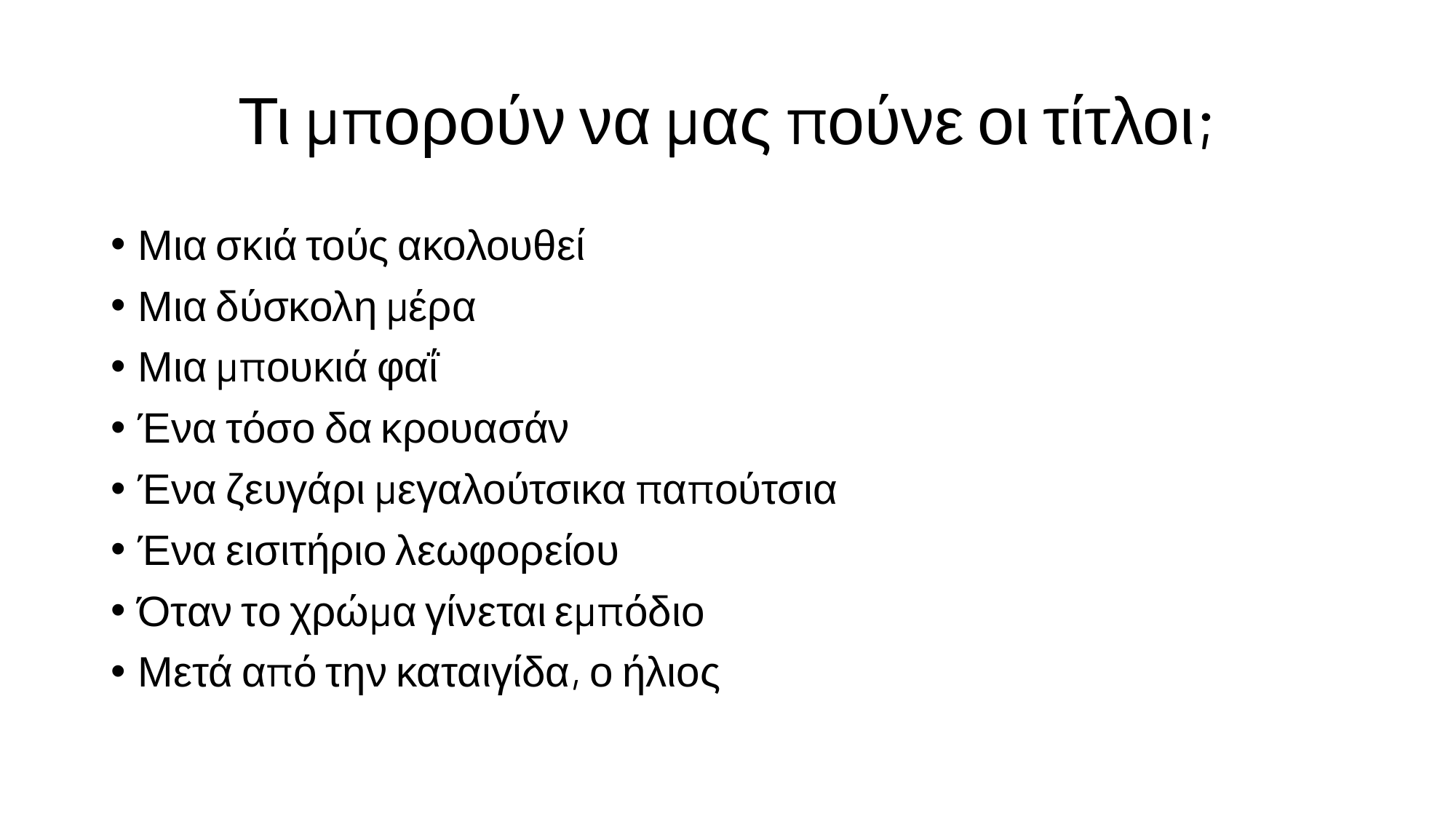

# Τι μπορούν να μας πούνε οι τίτλοι;
Μια σκιά τούς ακολουθεί
Μια δύσκολη μέρα
Μια μπουκιά φαΐ
Ένα τόσο δα κρουασάν
Ένα ζευγάρι μεγαλούτσικα παπούτσια
Ένα εισιτήριο λεωφορείου
Όταν το χρώμα γίνεται εμπόδιο
Μετά από την καταιγίδα, ο ήλιος